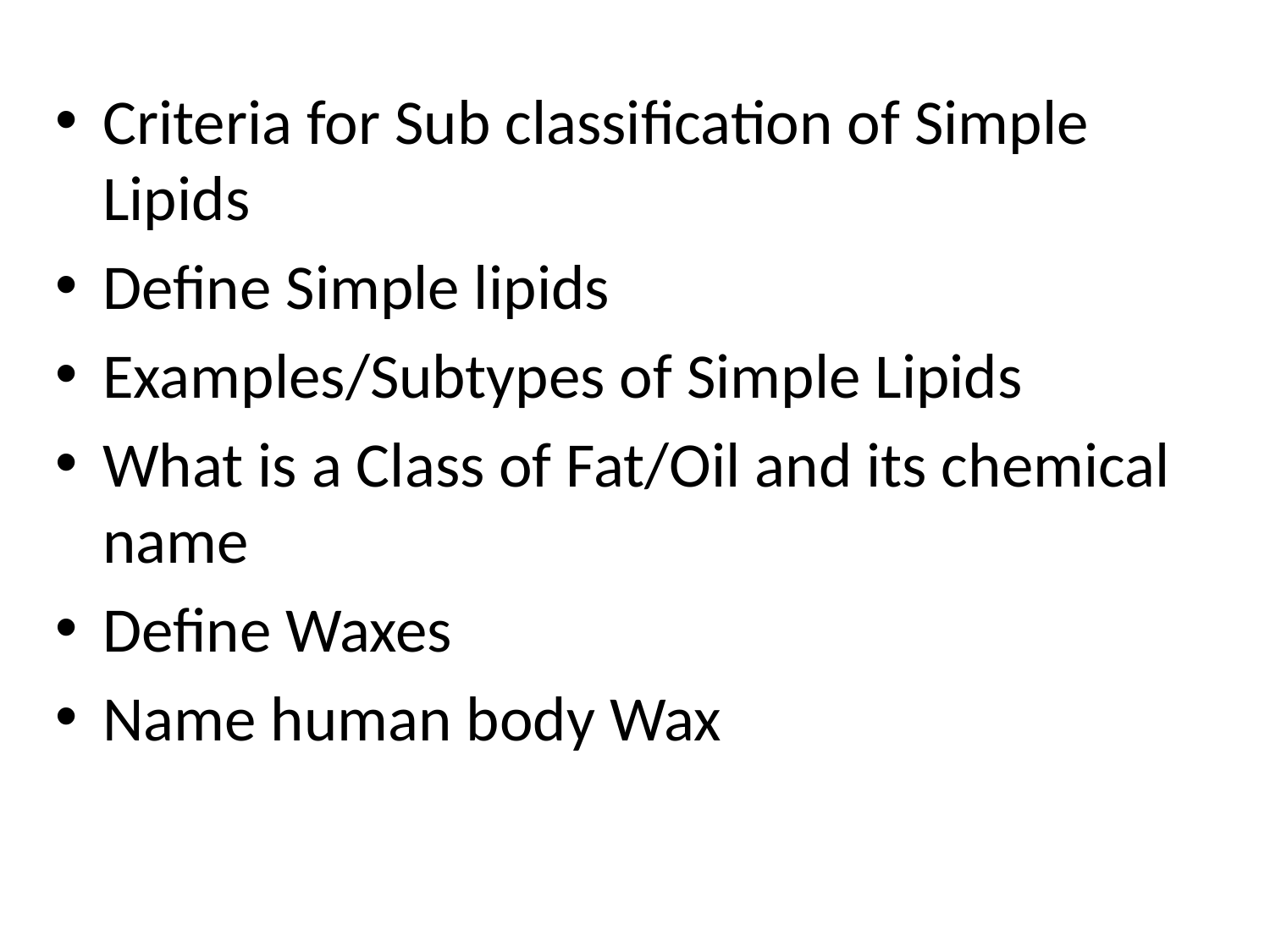

Criteria for Sub classification of Simple Lipids
Define Simple lipids
Examples/Subtypes of Simple Lipids
What is a Class of Fat/Oil and its chemical name
Define Waxes
Name human body Wax